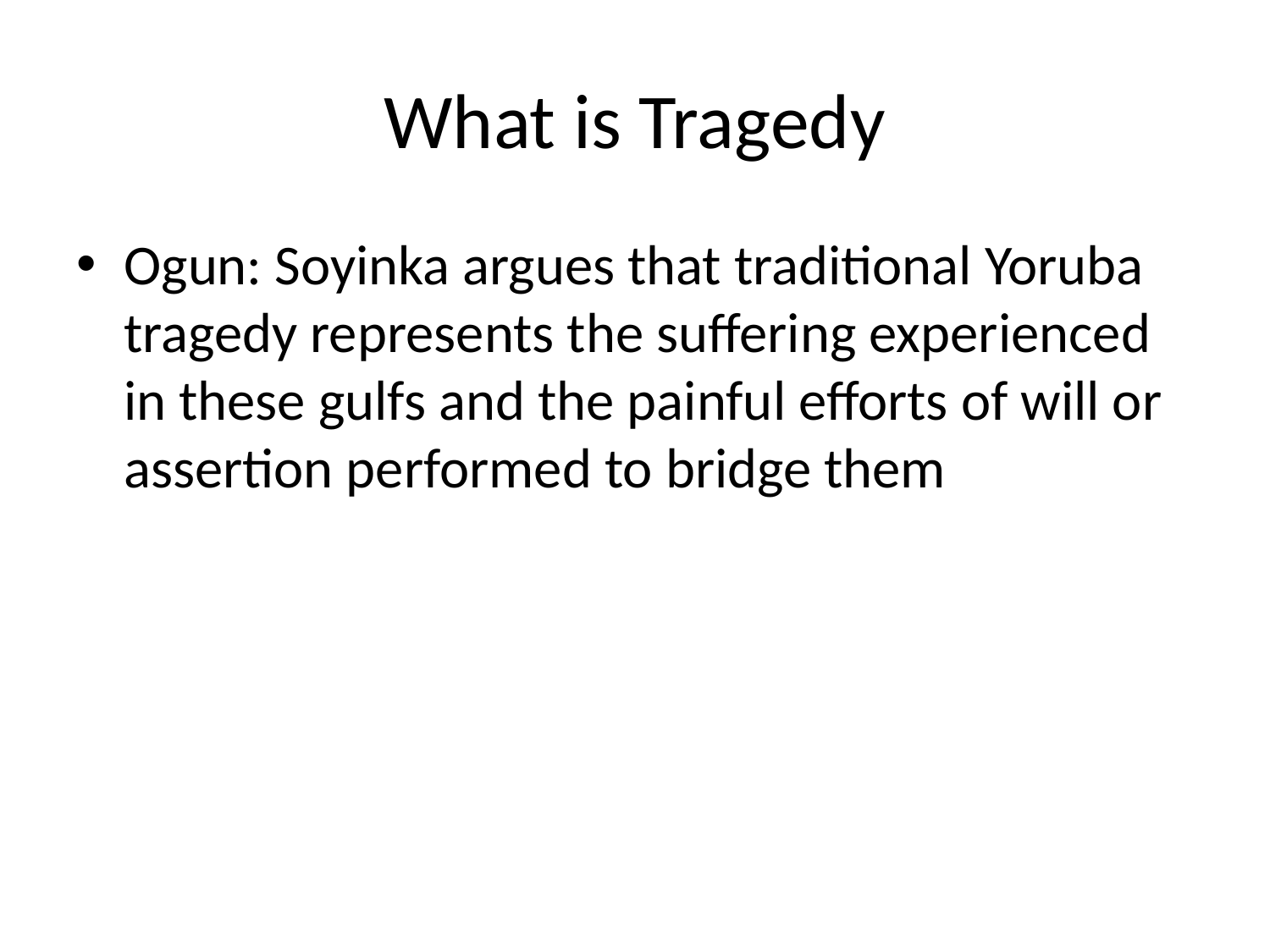

# What is Tragedy
Ogun: Soyinka argues that traditional Yoruba tragedy represents the suffering experienced in these gulfs and the painful efforts of will or assertion performed to bridge them